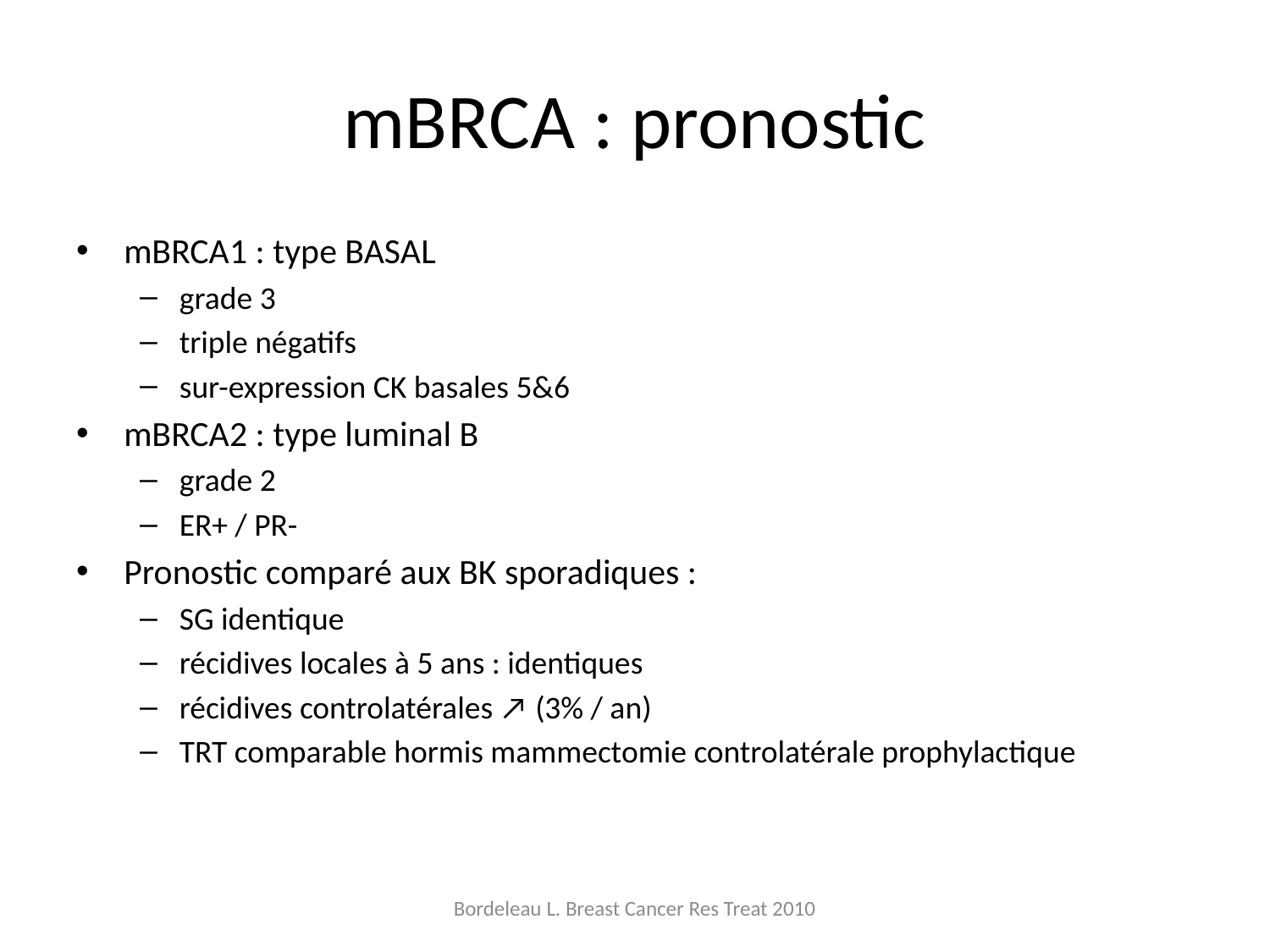

# mBRCA : pronostic
mBRCA1 : type BASAL
grade 3
triple négatifs
sur-expression CK basales 5&6
mBRCA2 : type luminal B
grade 2
ER+ / PR-
Pronostic comparé aux BK sporadiques :
SG identique
récidives locales à 5 ans : identiques
récidives controlatérales ↗ (3% / an)
TRT comparable hormis mammectomie controlatérale prophylactique
Bordeleau L. Breast Cancer Res Treat 2010